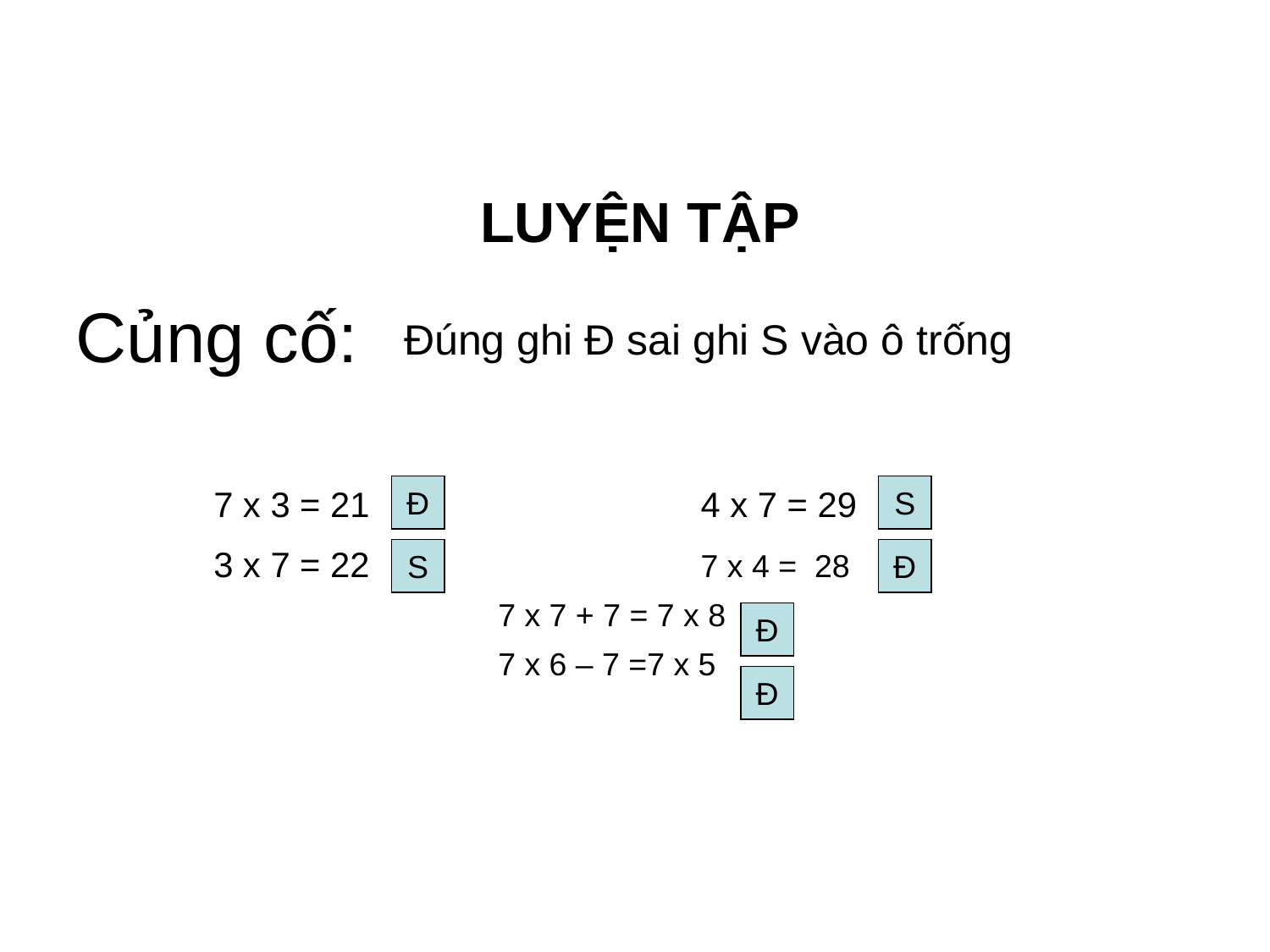

LUYỆN TẬP
Củng cố:
Đúng ghi Đ sai ghi S vào ô trống
7 x 3 = 21                                  4 x 7 = 29
3 x 7 = 22                                  7 x 4 =  28
                                7 x 7 + 7 = 7 x 8
                                7 x 6 – 7 =7 x 5

Đ
S
S
Đ
Đ
Đ